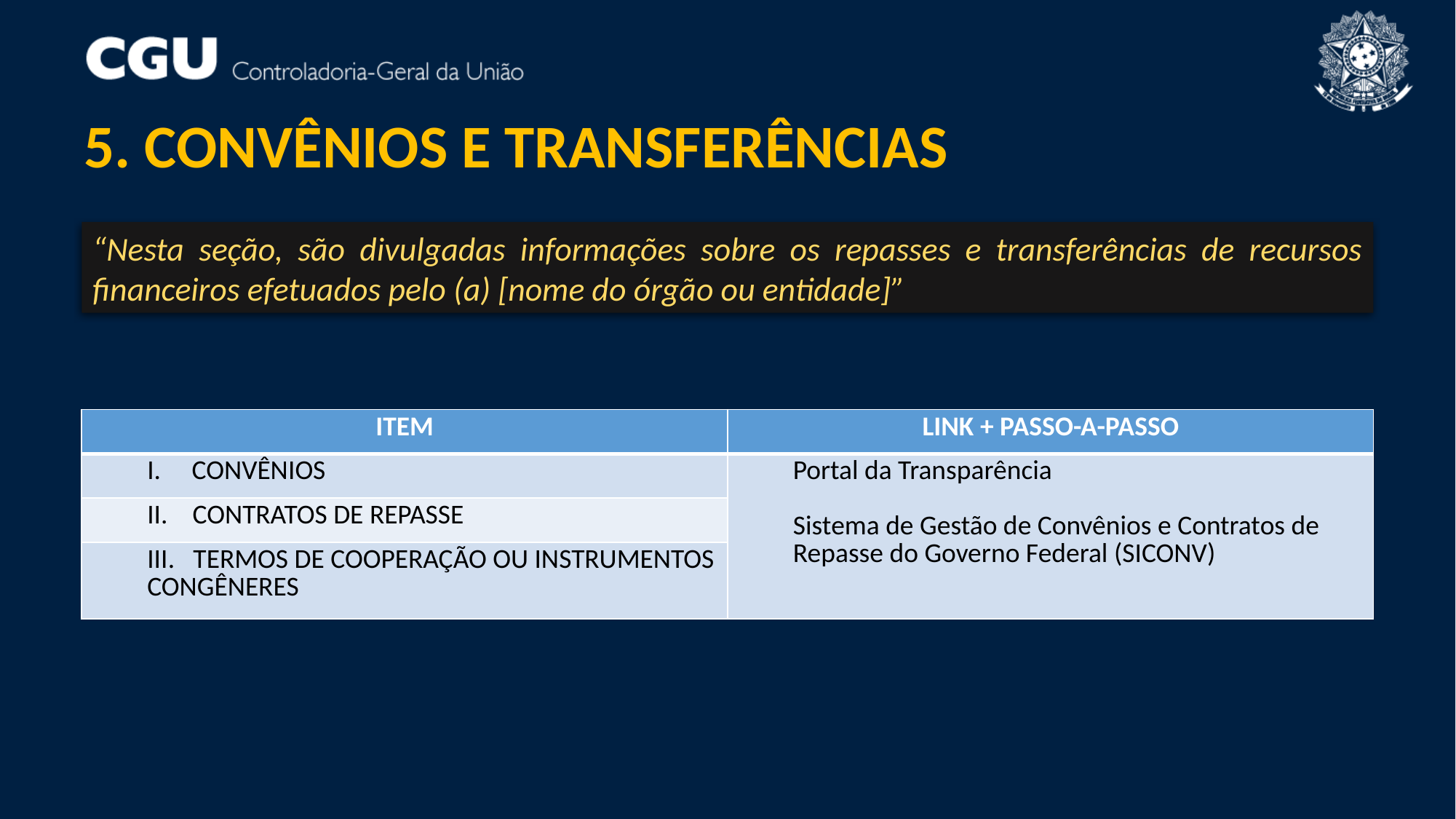

5. CONVÊNIOS E TRANSFERÊNCIAS
“Nesta seção, são divulgadas informações sobre os repasses e transferências de recursos financeiros efetuados pelo (a) [nome do órgão ou entidade]”
| ITEM | LINK + PASSO-A-PASSO |
| --- | --- |
| I. CONVÊNIOS | Portal da Transparência Sistema de Gestão de Convênios e Contratos de Repasse do Governo Federal (SICONV) |
| II. CONTRATOS DE REPASSE |  |
| III. TERMOS DE COOPERAÇÃO OU INSTRUMENTOS CONGÊNERES |  |